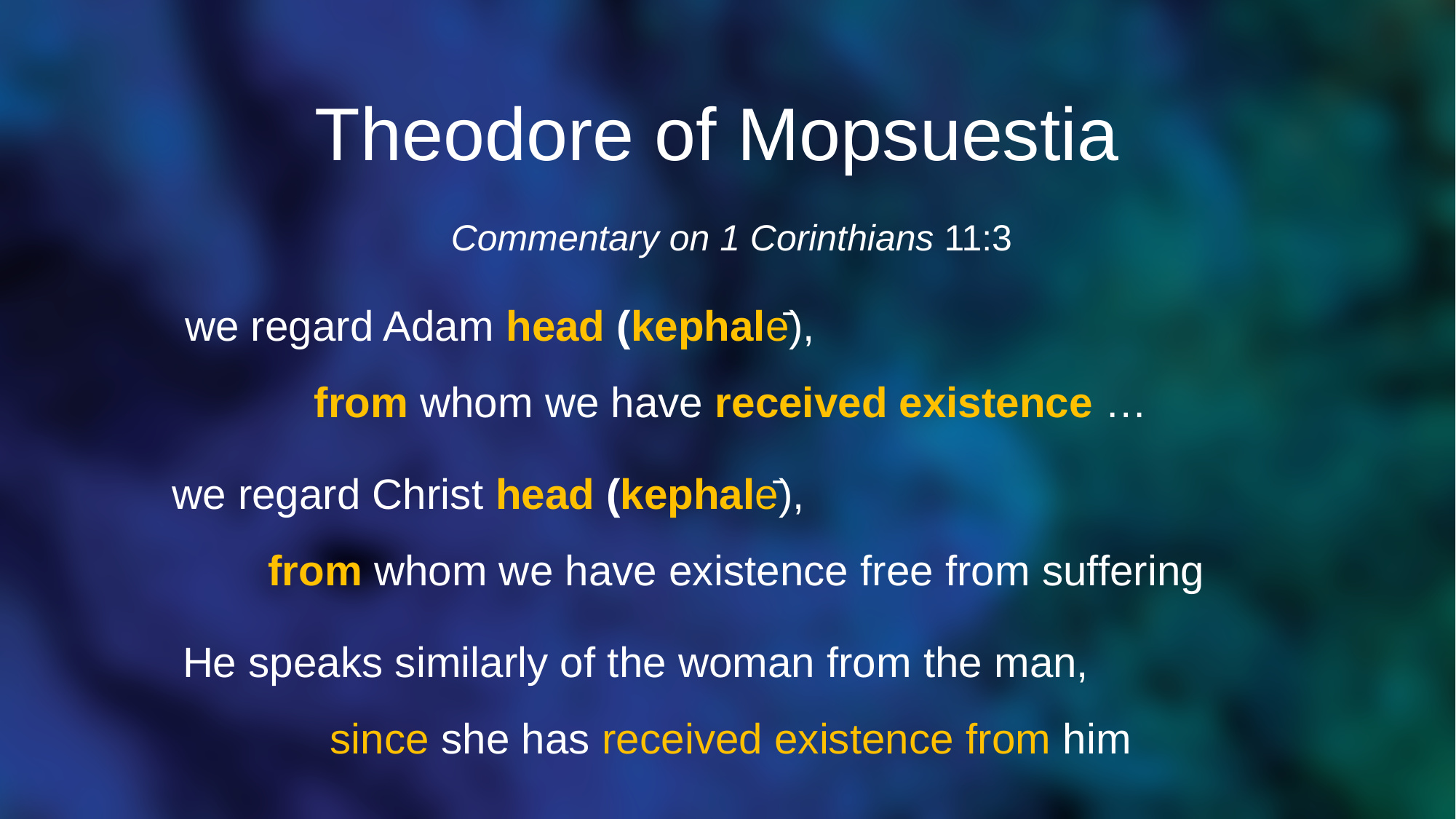

# Theodore of Mopsuestia
Commentary on 1 Corinthians 11:3
we regard Adam head (kephalē),                                         from whom we have received existence …
we regard Christ head (kephalē),                                           from whom we have existence free from suffering
He speaks similarly of the woman from the man,                  since she has received existence from him